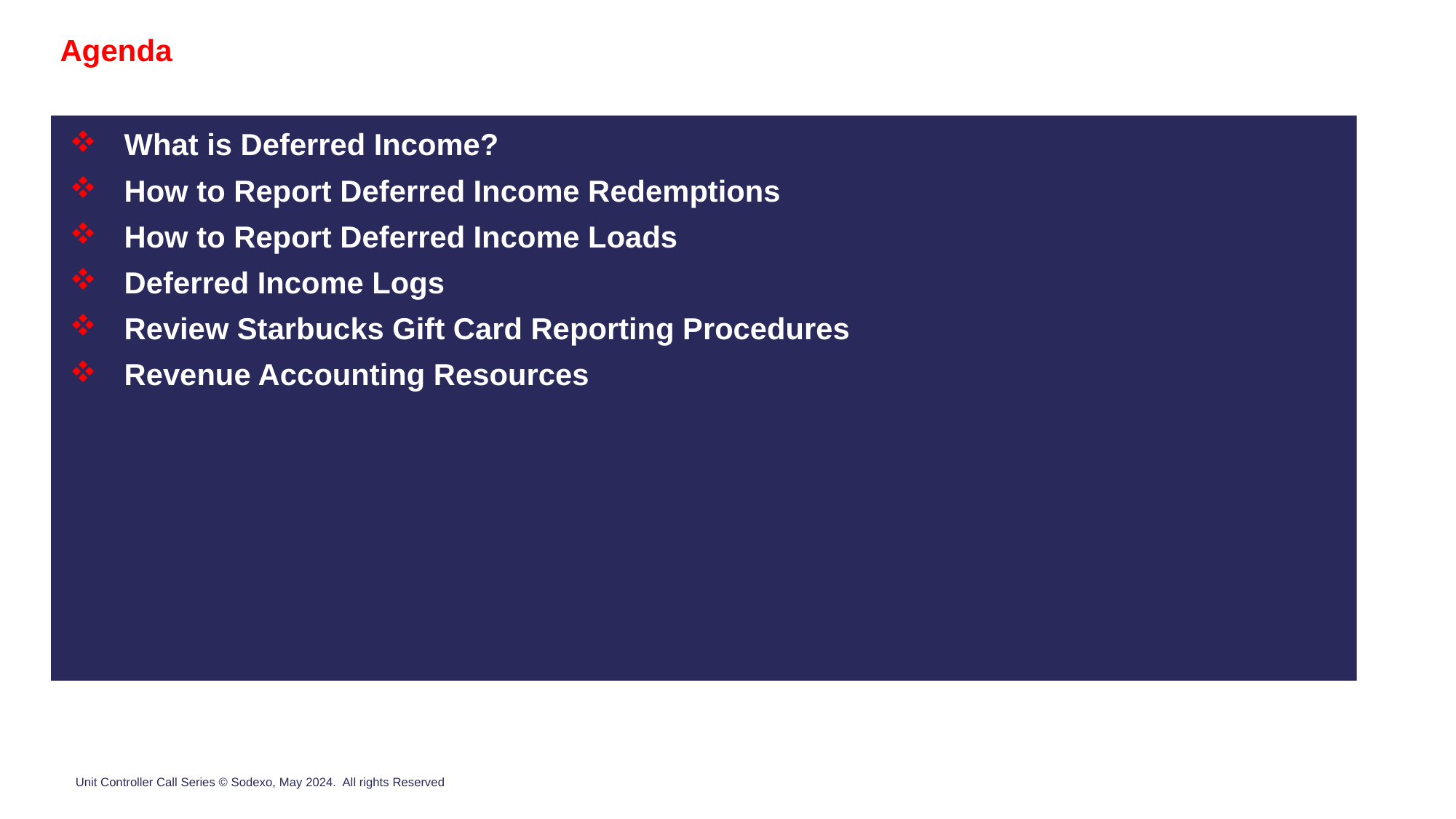

# Agenda
What is Deferred Income?
How to Report Deferred Income Redemptions
How to Report Deferred Income Loads
Deferred Income Logs
Review Starbucks Gift Card Reporting Procedures
Revenue Accounting Resources
Unit Controller Call Series © Sodexo, May 2024.  All rights Reserved